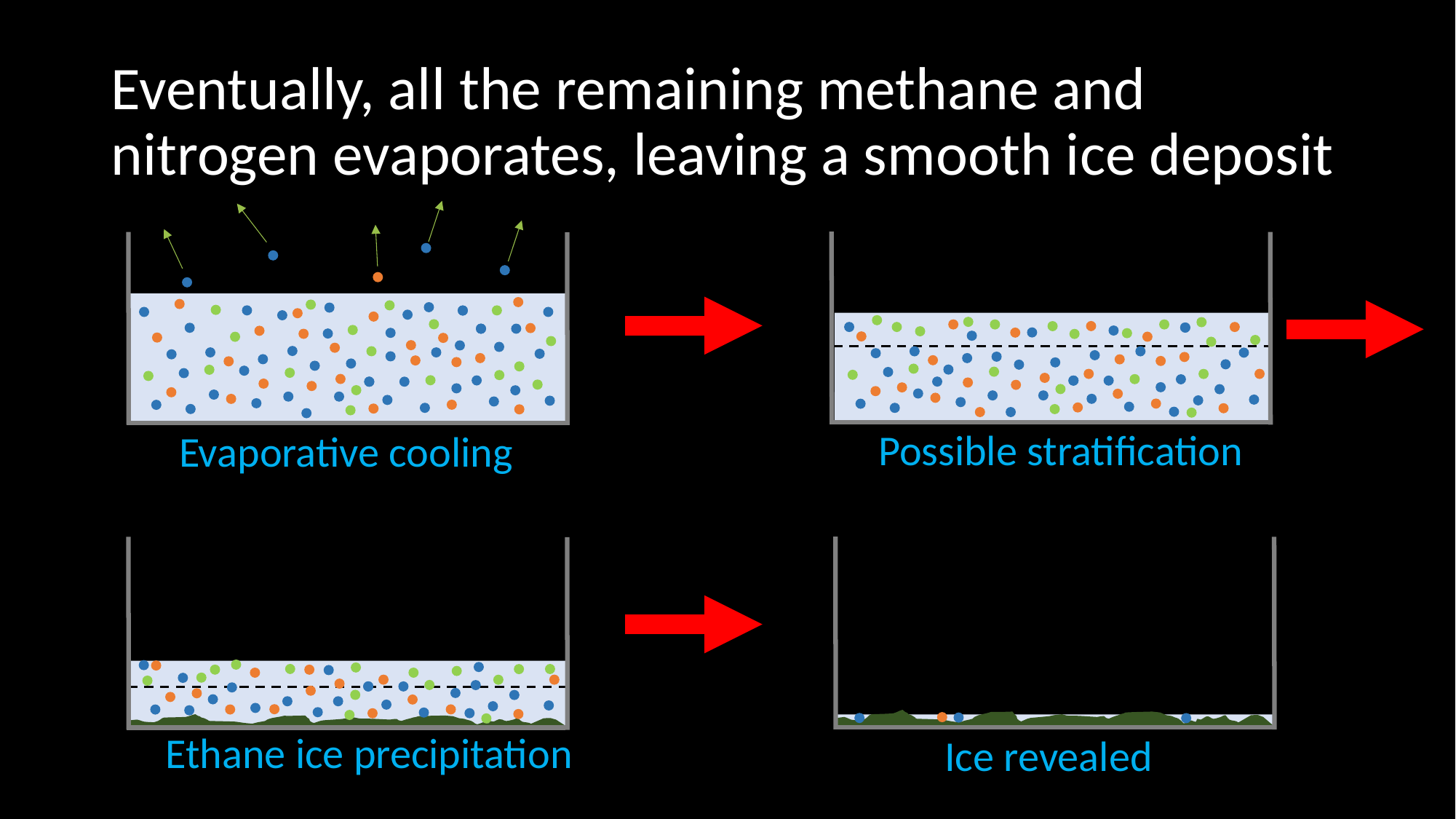

# Eventually, all the remaining methane and nitrogen evaporates, leaving a smooth ice deposit

Possible stratification
Evaporative cooling

Ethane ice precipitation
Ice revealed